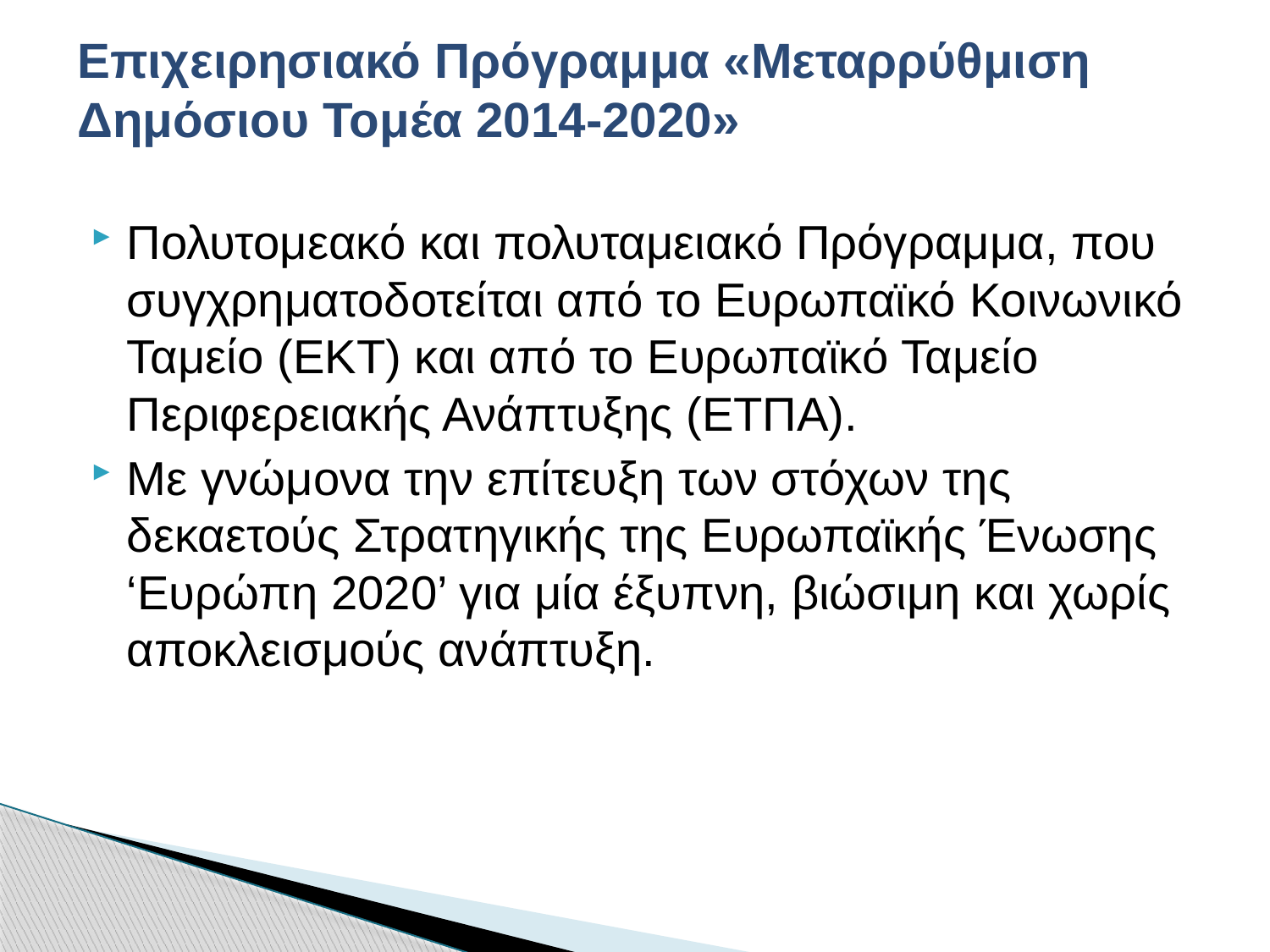

# Επιχειρησιακό Πρόγραμμα «Μεταρρύθμιση Δημόσιου Τομέα 2014-2020»
Πολυτομεακό και πολυταμειακό Πρόγραμμα, που συγχρηματοδοτείται από το Ευρωπαϊκό Κοινωνικό Ταμείο (ΕΚΤ) και από το Ευρωπαϊκό Ταμείο Περιφερειακής Ανάπτυξης (ΕΤΠΑ).
Με γνώμονα την επίτευξη των στόχων της δεκαετούς Στρατηγικής της Ευρωπαϊκής Ένωσης ‘Ευρώπη 2020’ για μία έξυπνη, βιώσιμη και χωρίς αποκλεισμούς ανάπτυξη.